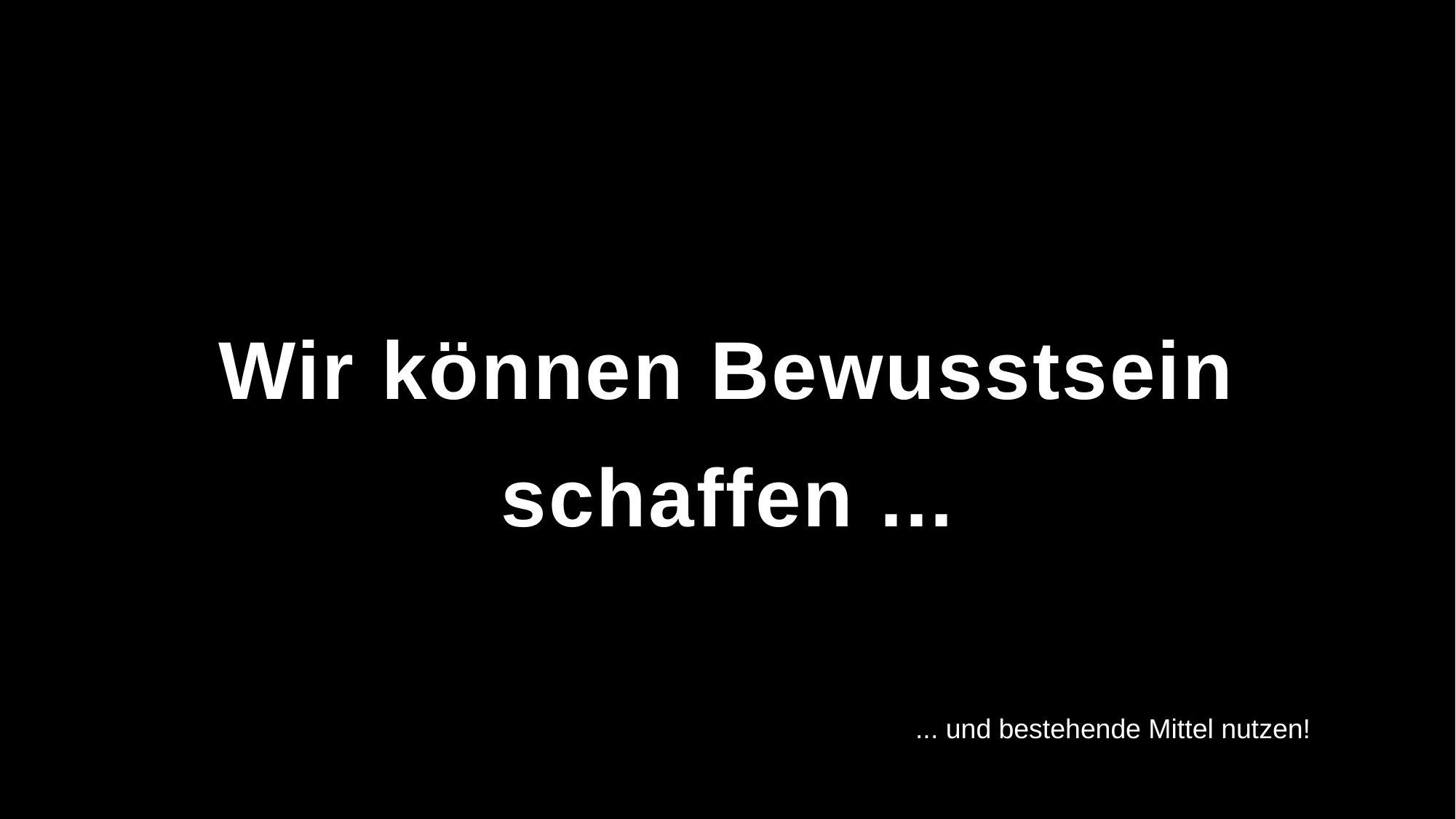

# Wir können Bewusstsein schaffen ...
... und bestehende Mittel nutzen!